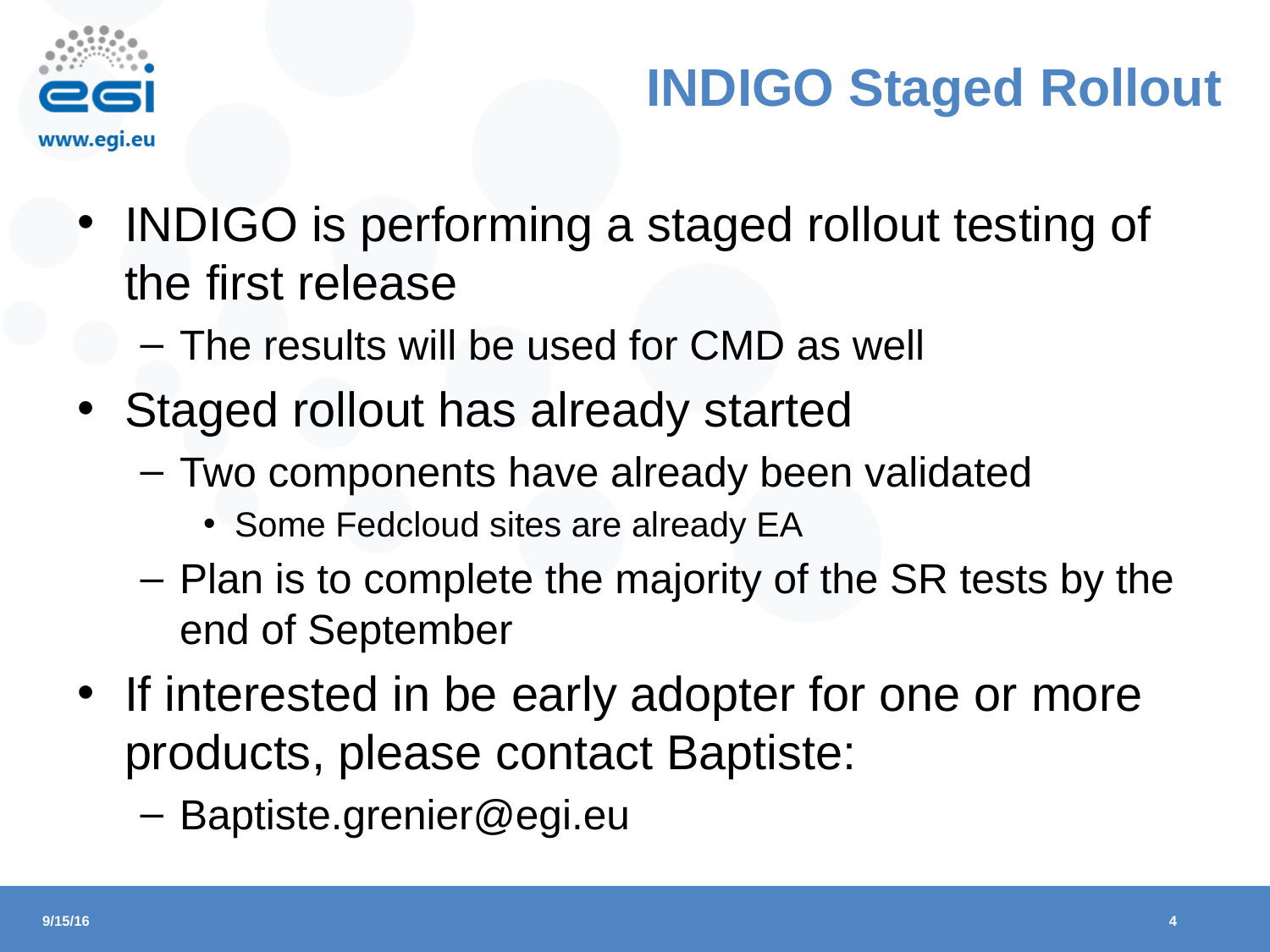

# INDIGO Staged Rollout
INDIGO is performing a staged rollout testing of the first release
The results will be used for CMD as well
Staged rollout has already started
Two components have already been validated
Some Fedcloud sites are already EA
Plan is to complete the majority of the SR tests by the end of September
If interested in be early adopter for one or more products, please contact Baptiste:
Baptiste.grenier@egi.eu